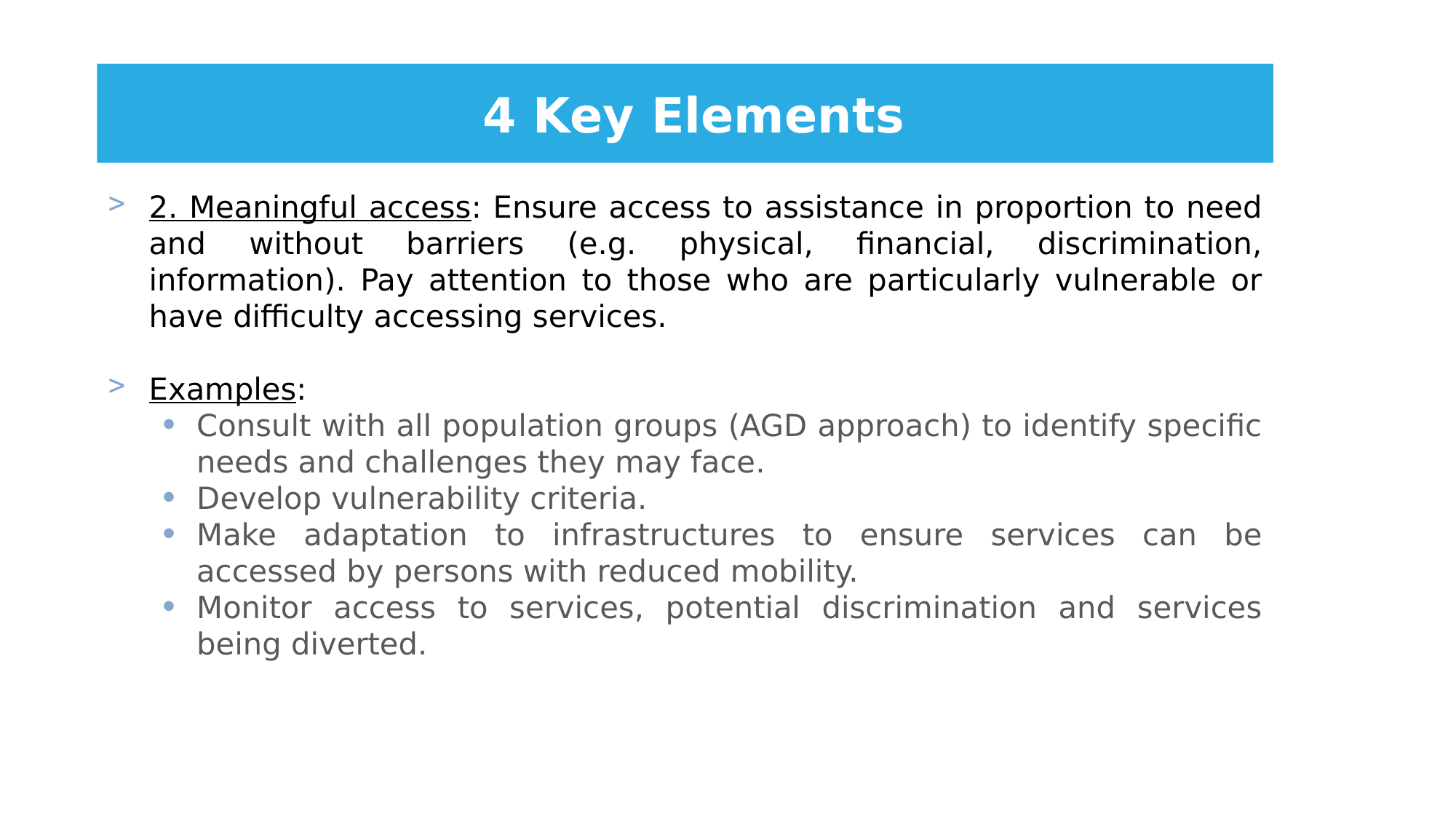

# 4 Key Elements
2. Meaningful access: Ensure access to assistance in proportion to need and without barriers (e.g. physical, financial, discrimination, information). Pay attention to those who are particularly vulnerable or have difficulty accessing services.

Examples:
Consult with all population groups (AGD approach) to identify specific needs and challenges they may face.
Develop vulnerability criteria.
Make adaptation to infrastructures to ensure services can be accessed by persons with reduced mobility.
Monitor access to services, potential discrimination and services being diverted.